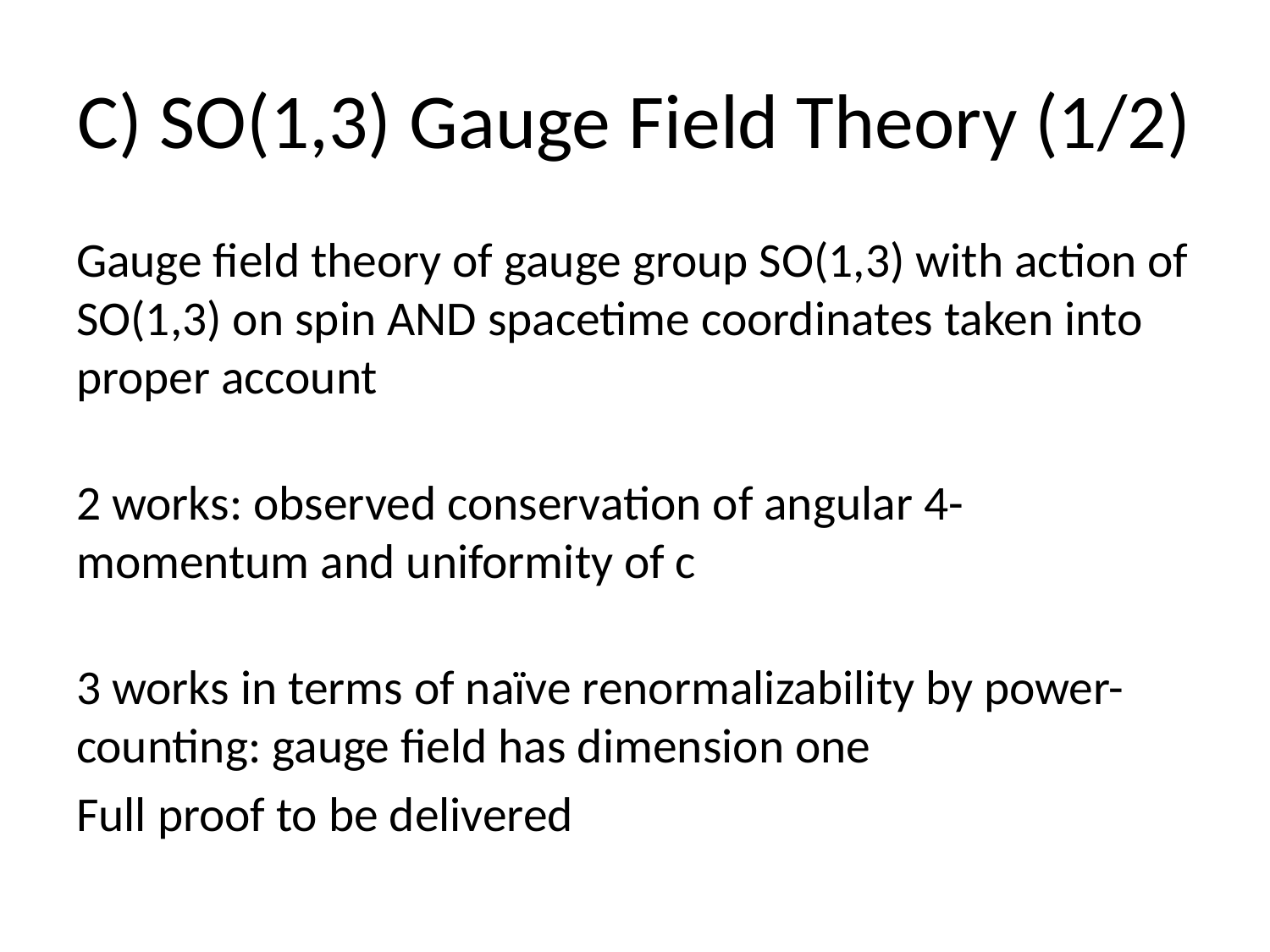

# C) SO(1,3) Gauge Field Theory (1/2)
Gauge field theory of gauge group SO(1,3) with action of SO(1,3) on spin AND spacetime coordinates taken into proper account
2 works: observed conservation of angular 4-momentum and uniformity of c
3 works in terms of naïve renormalizability by power-counting: gauge field has dimension one
Full proof to be delivered